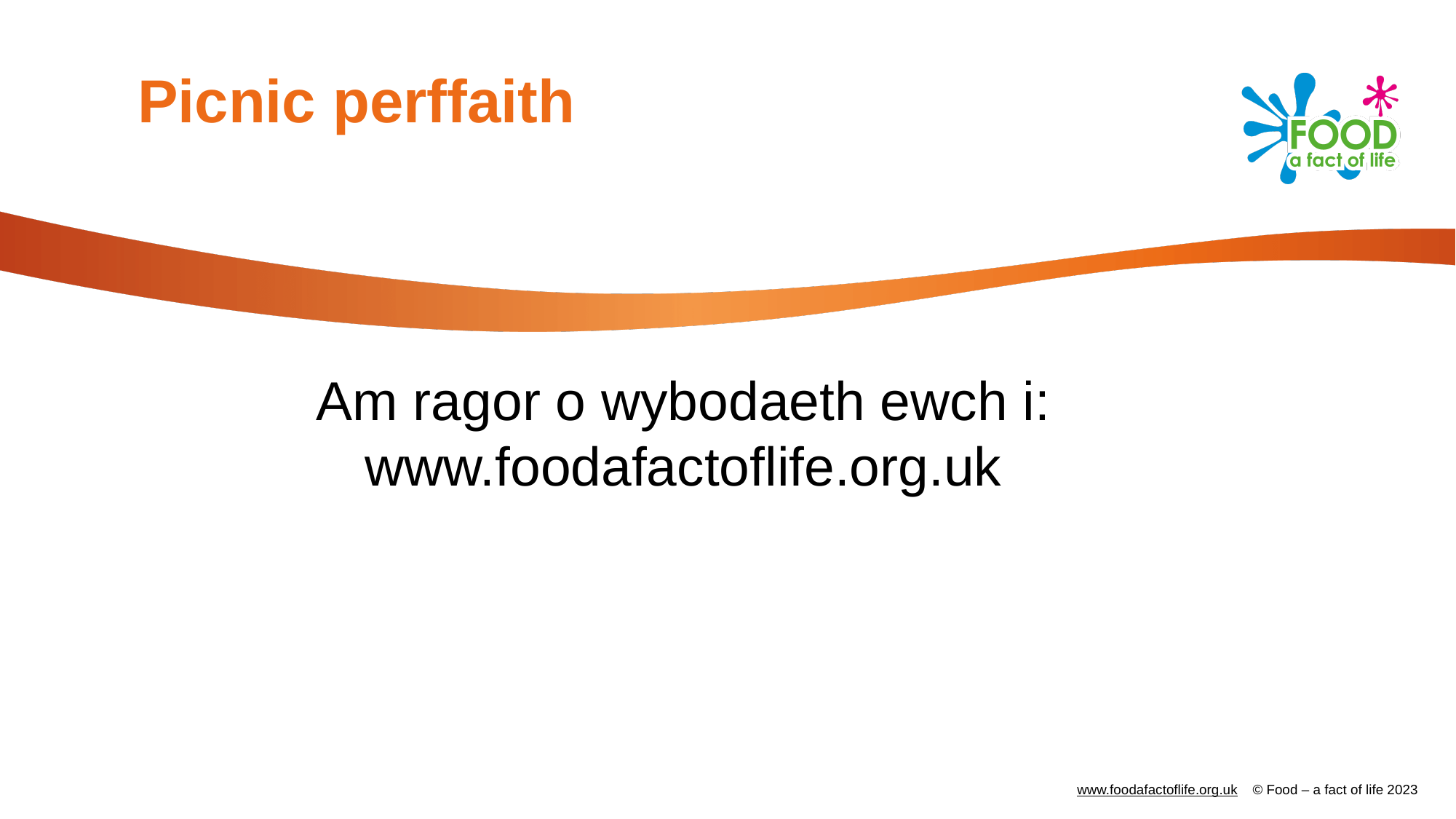

# Picnic perffaith
Am ragor o wybodaeth ewch i:
www.foodafactoflife.org.uk